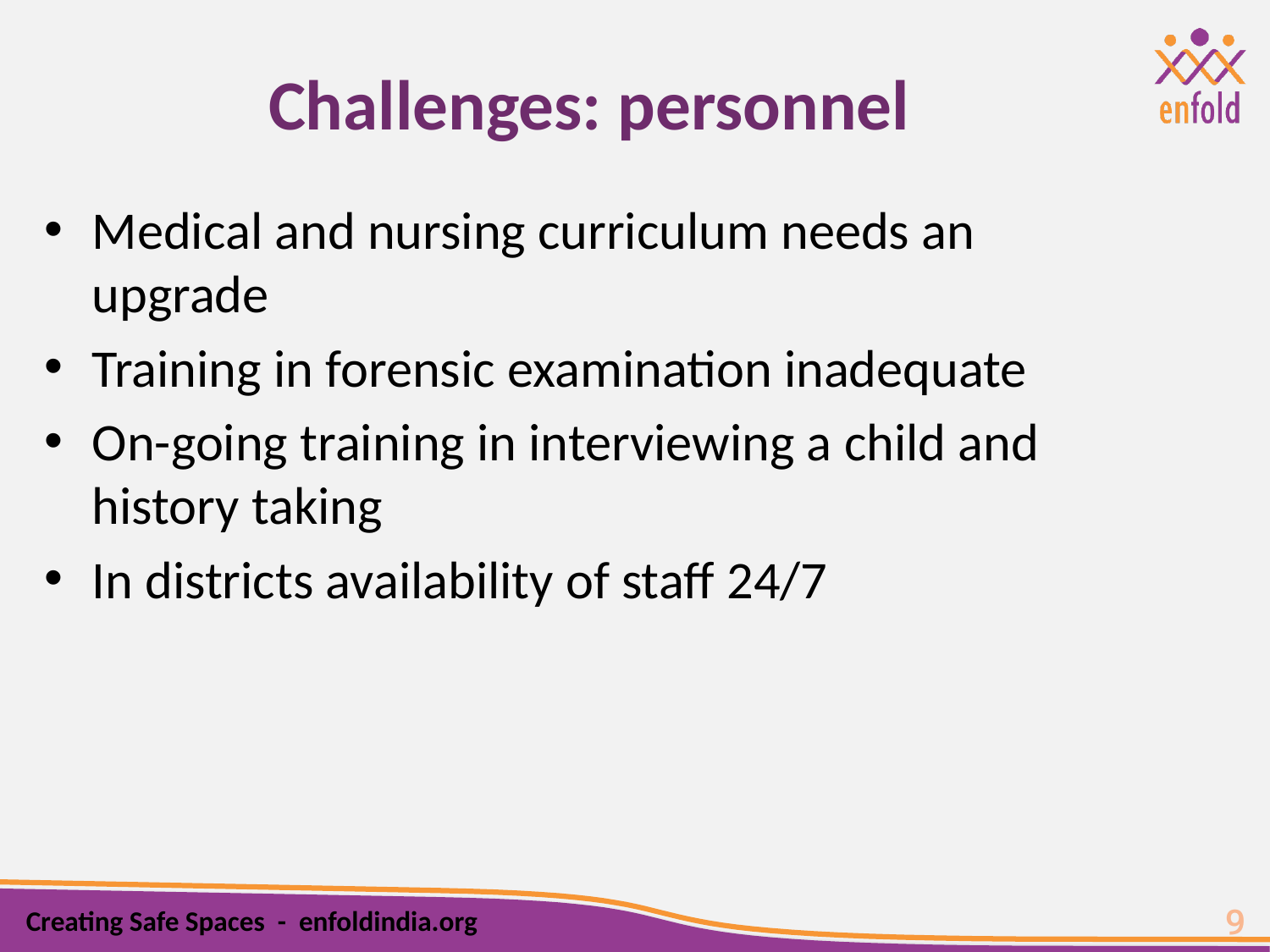

# Challenges: personnel
Medical and nursing curriculum needs an upgrade
Training in forensic examination inadequate
On-going training in interviewing a child and history taking
In districts availability of staff 24/7

9